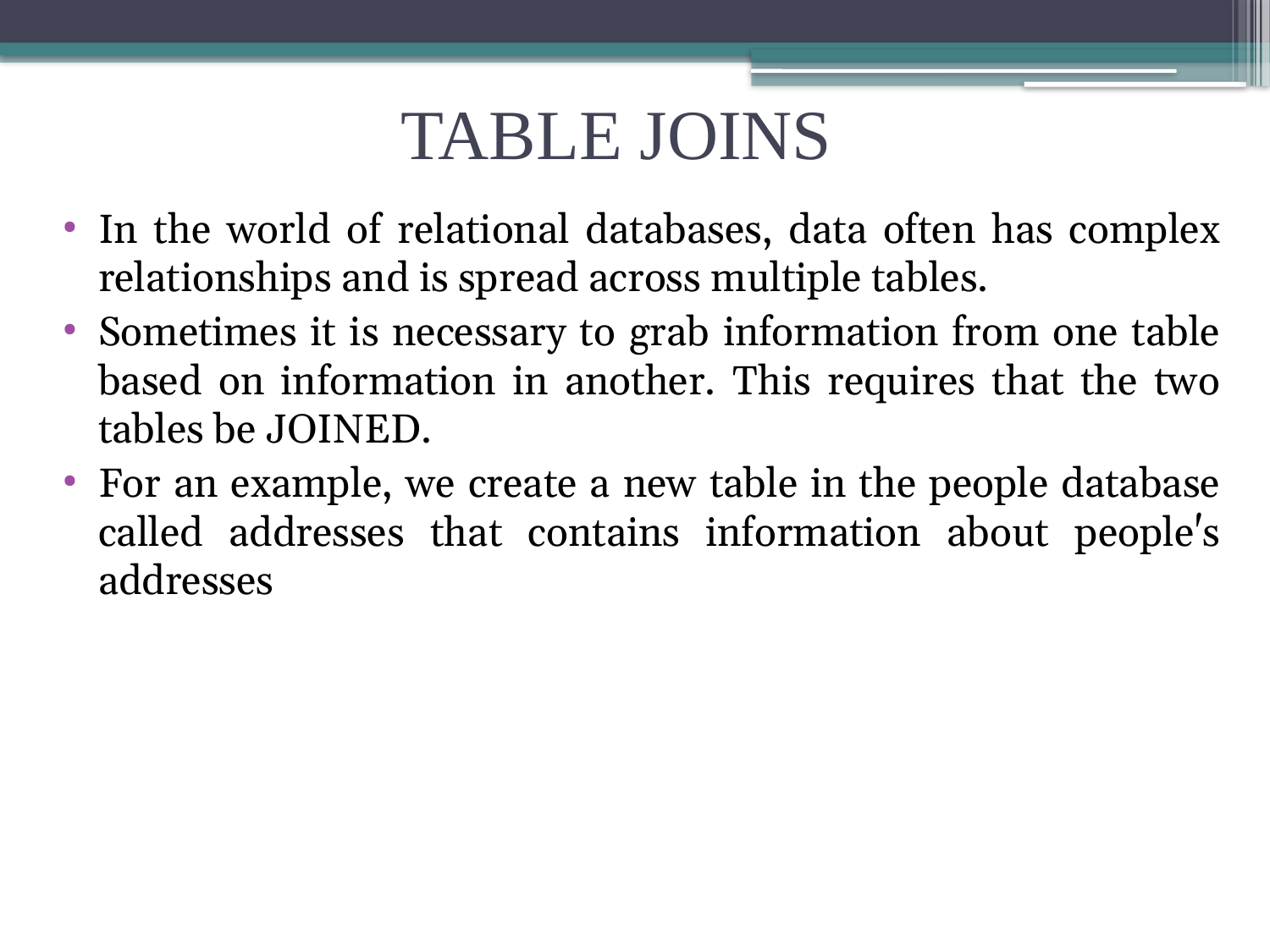

# TABLE JOINS
In the world of relational databases, data often has complex relationships and is spread across multiple tables.
Sometimes it is necessary to grab information from one table based on information in another. This requires that the two tables be JOINED.
For an example, we create a new table in the people database called addresses that contains information about people's addresses